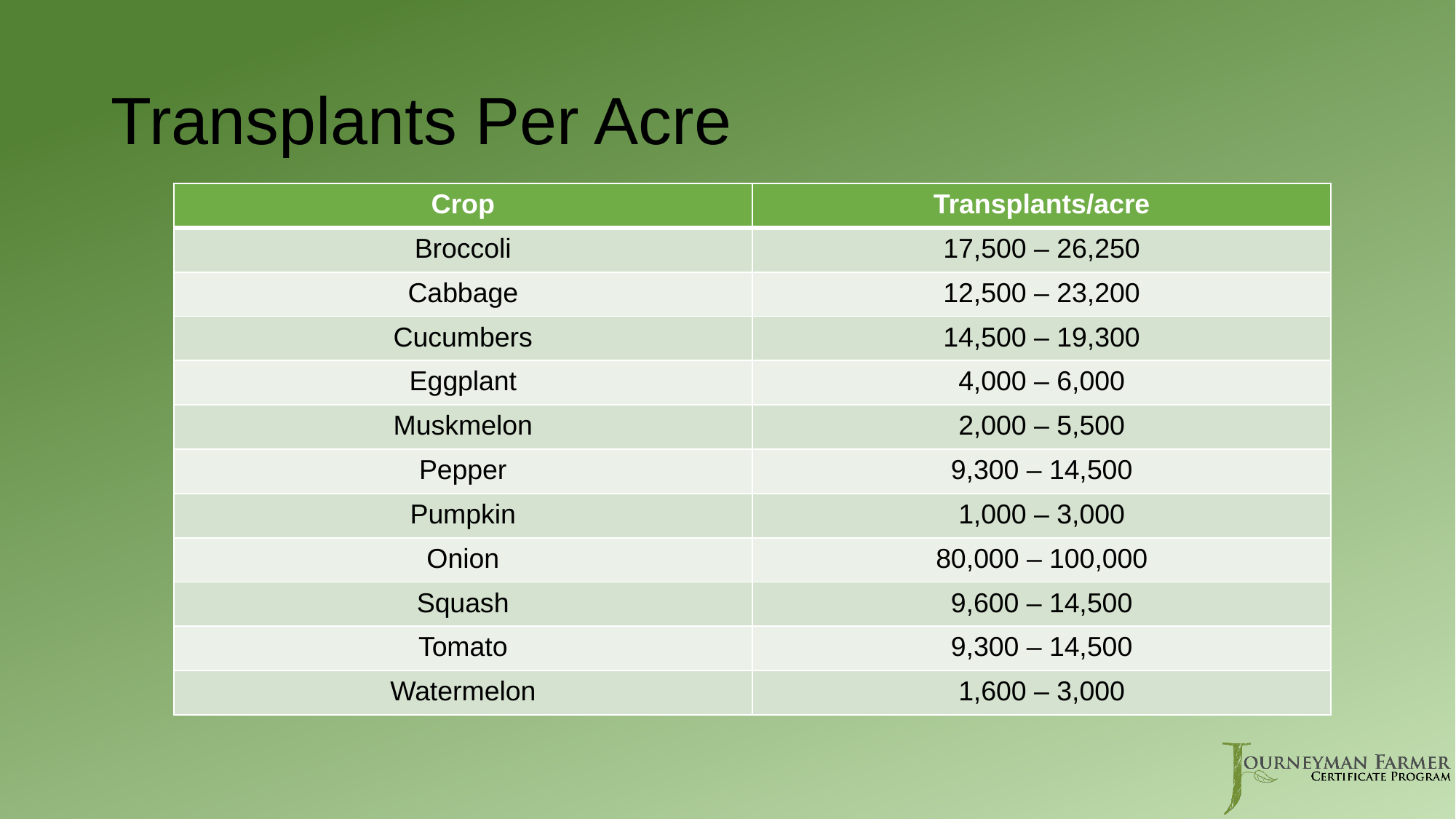

# Transplants Per Acre
| Crop | Transplants/acre |
| --- | --- |
| Broccoli | 17,500 – 26,250 |
| Cabbage | 12,500 – 23,200 |
| Cucumbers | 14,500 – 19,300 |
| Eggplant | 4,000 – 6,000 |
| Muskmelon | 2,000 – 5,500 |
| Pepper | 9,300 – 14,500 |
| Pumpkin | 1,000 – 3,000 |
| Onion | 80,000 – 100,000 |
| Squash | 9,600 – 14,500 |
| Tomato | 9,300 – 14,500 |
| Watermelon | 1,600 – 3,000 |